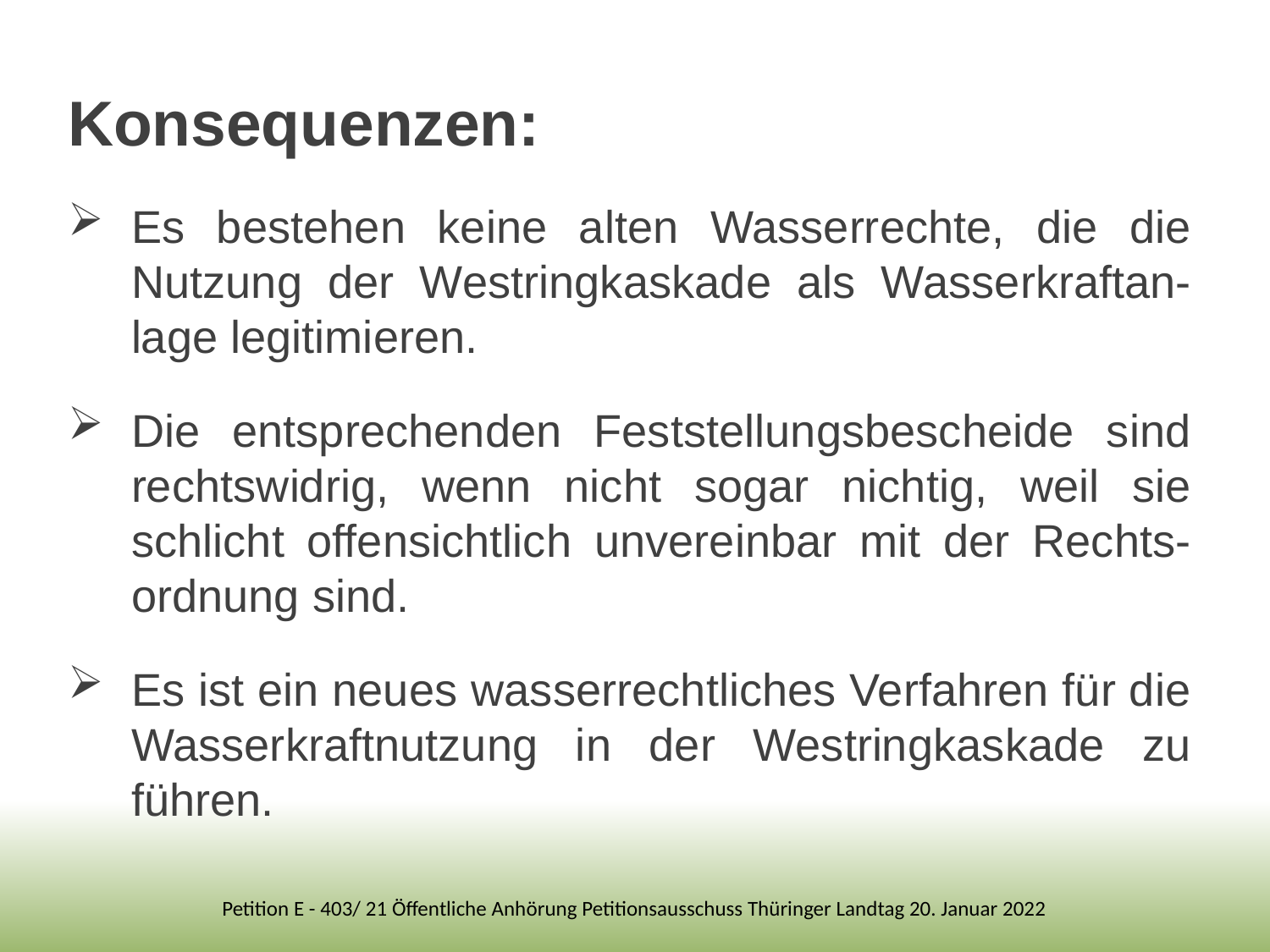

Konsequenzen:

Es bestehen keine alten Wasserrechte, die die Nutzung der Westringkaskade als Wasserkraftan-lage legitimieren.

Die entsprechenden Feststellungsbescheide sind rechtswidrig, wenn nicht sogar nichtig, weil sie schlicht offensichtlich unvereinbar mit der Rechts- ordnung sind.

Es ist ein neues wasserrechtliches Verfahren für die Wasserkraftnutzung in der Westringkaskade zu führen.
Petition E - 403/ 21 Öffentliche Anhörung Petitionsausschuss Thüringer Landtag 20. Januar 2022
24